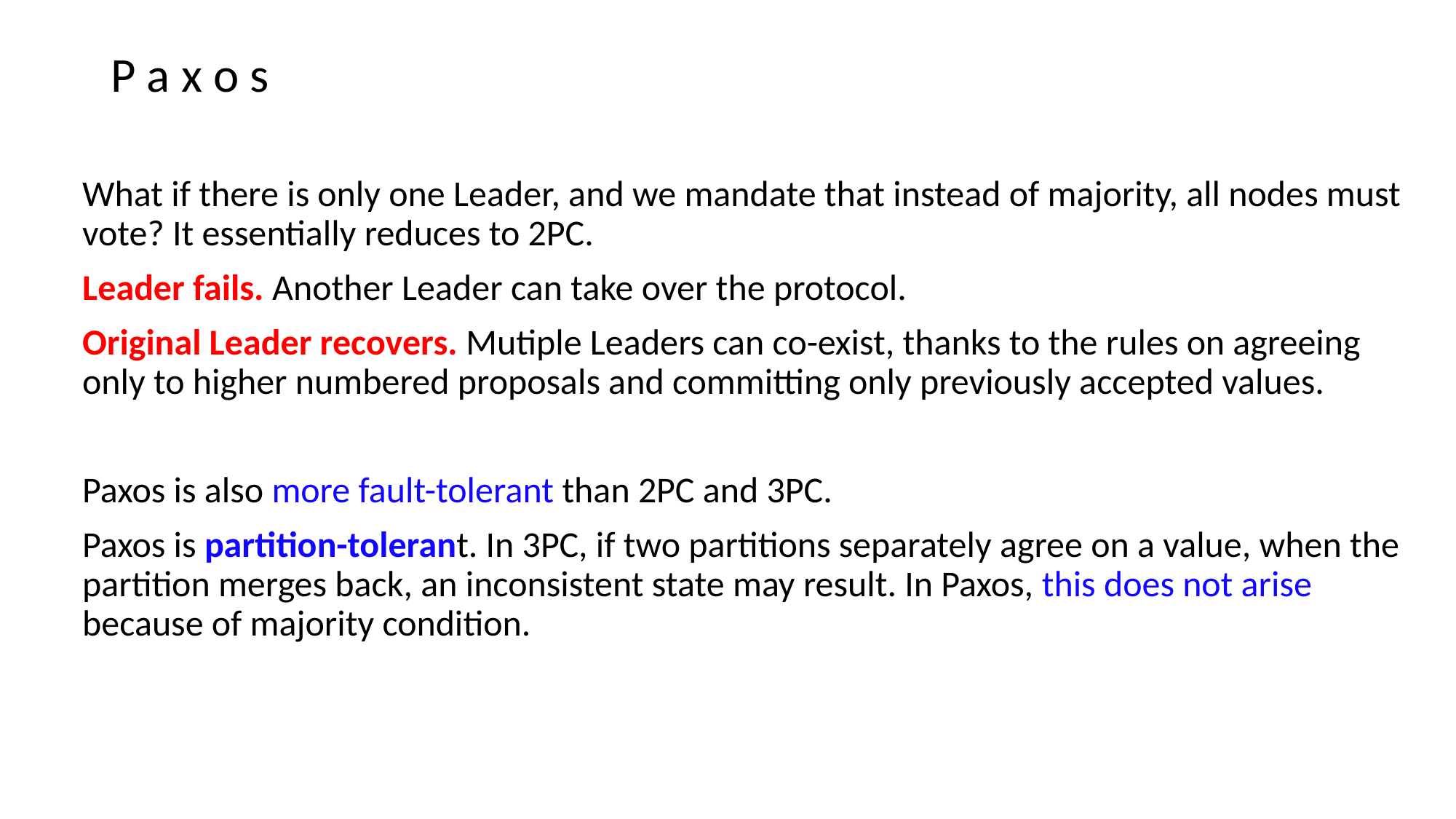

# P a x o s
What if there is only one Leader, and we mandate that instead of majority, all nodes must vote? It essentially reduces to 2PC.
Leader fails. Another Leader can take over the protocol.
Original Leader recovers. Mutiple Leaders can co-exist, thanks to the rules on agreeing only to higher numbered proposals and committing only previously accepted values.

Paxos is also more fault-tolerant than 2PC and 3PC.
Paxos is partition-tolerant. In 3PC, if two partitions separately agree on a value, when the partition merges back, an inconsistent state may result. In Paxos, this does not arise because of majority condition.